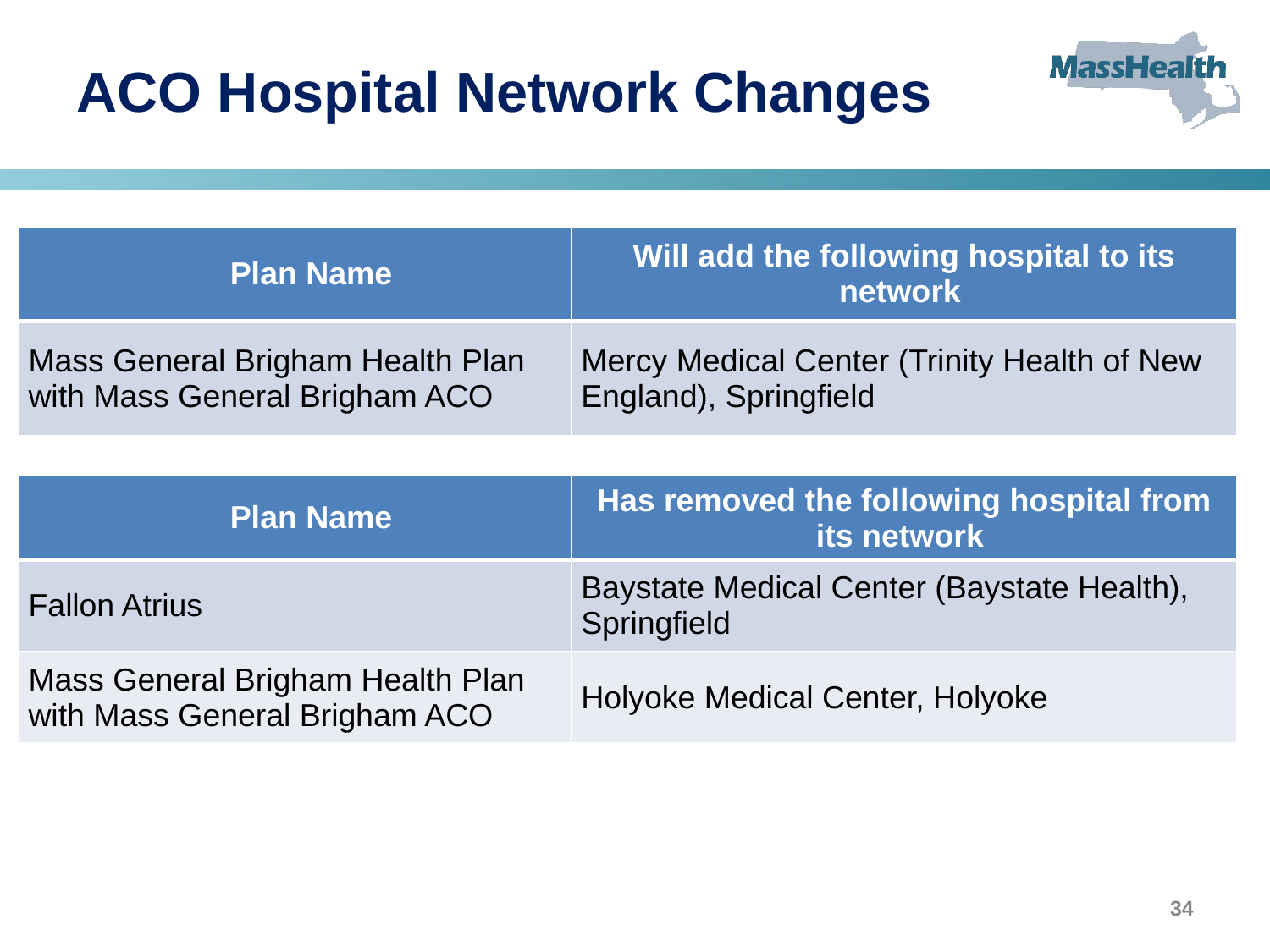

# ACO Hospital Network Changes
| Plan Name | Will add the following hospital to its network |
| --- | --- |
| Mass General Brigham Health Plan with Mass General Brigham ACO | Mercy Medical Center (Trinity Health of New England), Springfield |
| Plan Name | Has removed the following hospital from its network |
| --- | --- |
| Fallon Atrius | Baystate Medical Center (Baystate Health), Springfield |
| Mass General Brigham Health Plan with Mass General Brigham ACO | Holyoke Medical Center, Holyoke |
34